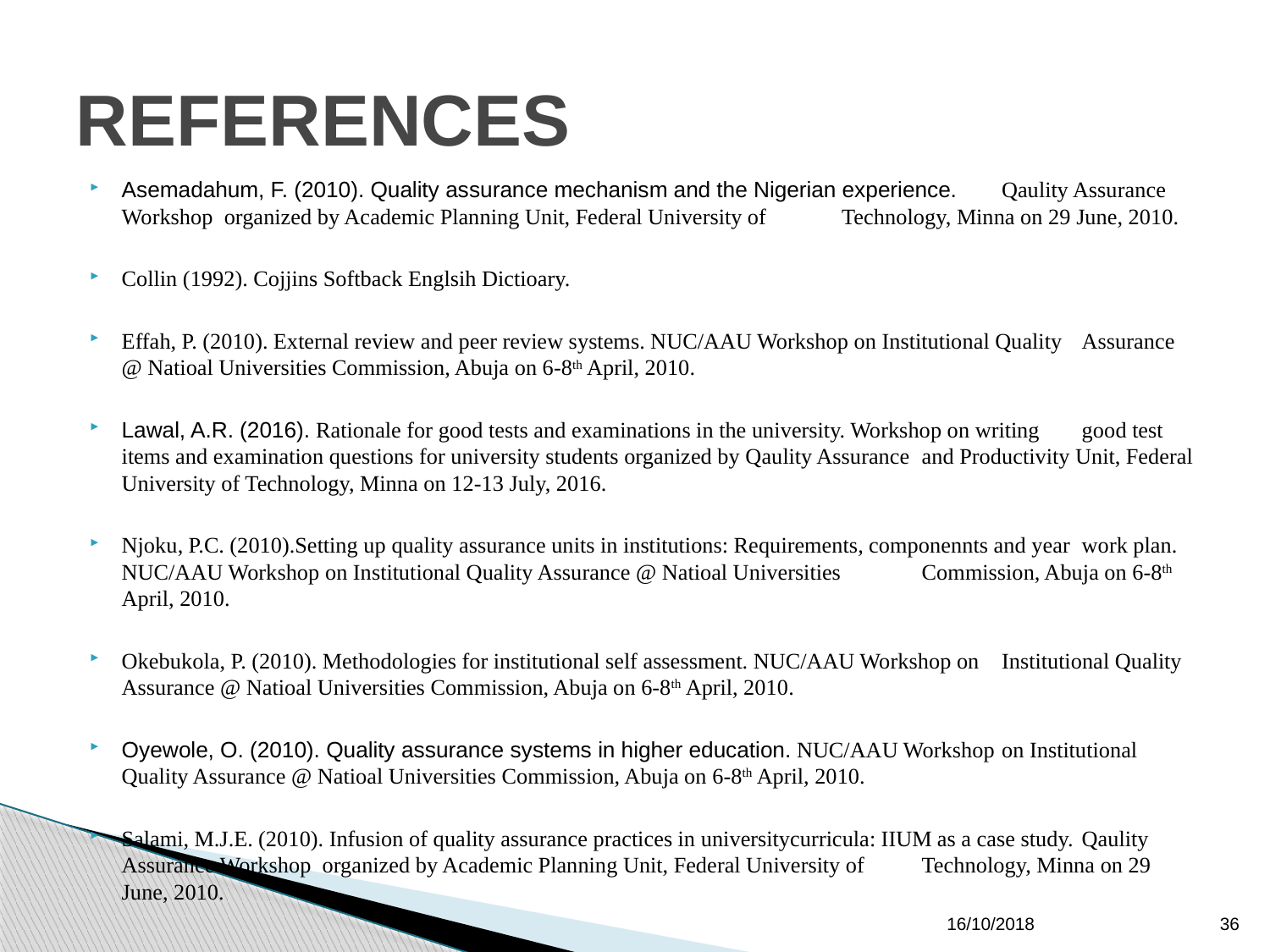

# REFERENCES
Asemadahum, F. (2010). Quality assurance mechanism and the Nigerian experience. 	Qaulity Assurance Workshop  organized by Academic Planning Unit, Federal University of 	Technology, Minna on 29 June, 2010.

Collin (1992). Cojjins Softback Englsih Dictioary.

Effah, P. (2010). External review and peer review systems. NUC/AAU Workshop on Institutional Quality 	Assurance @ Natioal Universities Commission, Abuja on 6-8th April, 2010.

Lawal, A.R. (2016). Rationale for good tests and examinations in the university. Workshop on writing 	good test items and examination questions for university students organized by Qaulity Assurance 	and Productivity Unit, Federal University of Technology, Minna on 12-13 July, 2016.

Njoku, P.C. (2010).Setting up quality assurance units in institutions: Requirements, componennts and year 	work plan. NUC/AAU Workshop on Institutional Quality Assurance @ Natioal Universities 	Commission, Abuja on 6-8th April, 2010.

Okebukola, P. (2010). Methodologies for institutional self assessment. NUC/AAU Workshop on 	Institutional Quality Assurance @ Natioal Universities Commission, Abuja on 6-8th April, 2010.

Oyewole, O. (2010). Quality assurance systems in higher education. NUC/AAU Workshop 	on Institutional Quality Assurance @ Natioal Universities Commission, Abuja on 6-8th April, 2010.

Salami, M.J.E. (2010). Infusion of quality assurance practices in universitycurricula: IIUM as a case study. 	Qaulity Assurance Workshop  organized by Academic Planning Unit, Federal University of 	Technology, Minna on 29 June, 2010.

16/10/2018
36